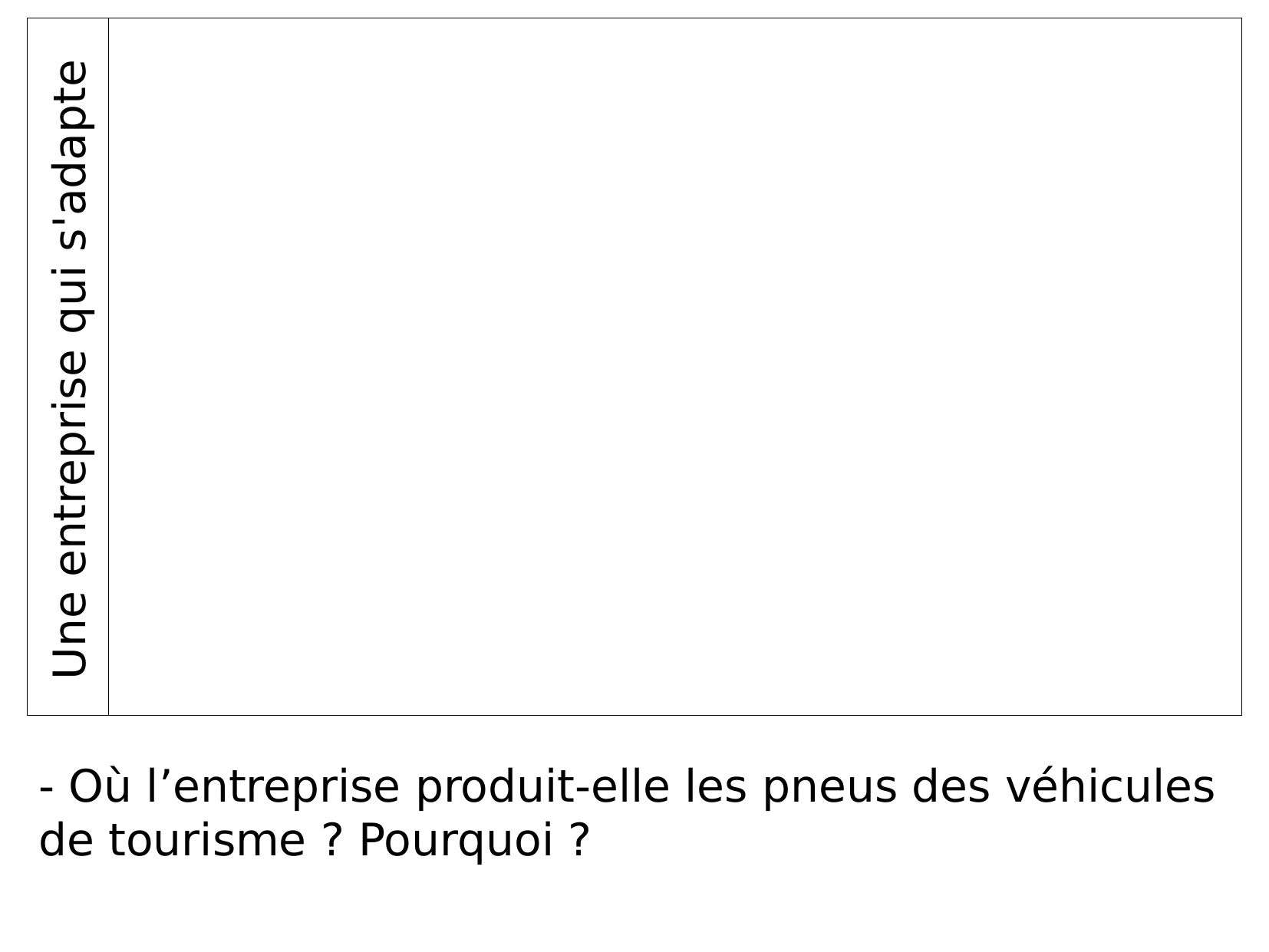

Une entreprise qui s'adapte
- Où l’entreprise produit-elle les pneus des véhicules de tourisme ? Pourquoi ?